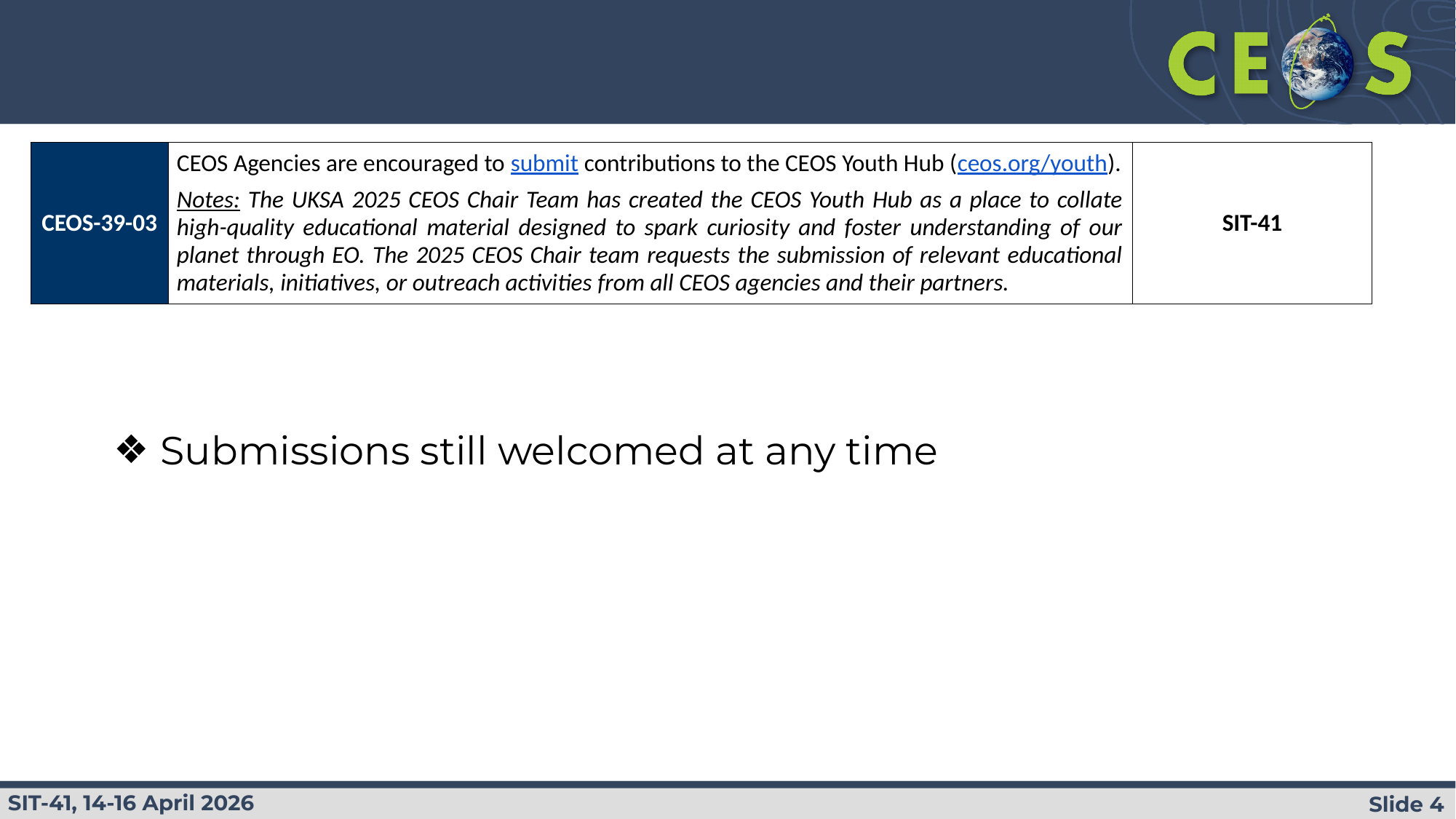

#
| CEOS-39-03 | CEOS Agencies are encouraged to submit contributions to the CEOS Youth Hub (ceos.org/youth). Notes: The UKSA 2025 CEOS Chair Team has created the CEOS Youth Hub as a place to collate high-quality educational material designed to spark curiosity and foster understanding of our planet through EO. The 2025 CEOS Chair team requests the submission of relevant educational materials, initiatives, or outreach activities from all CEOS agencies and their partners. | SIT-41 |
| --- | --- | --- |
Submissions still welcomed at any time